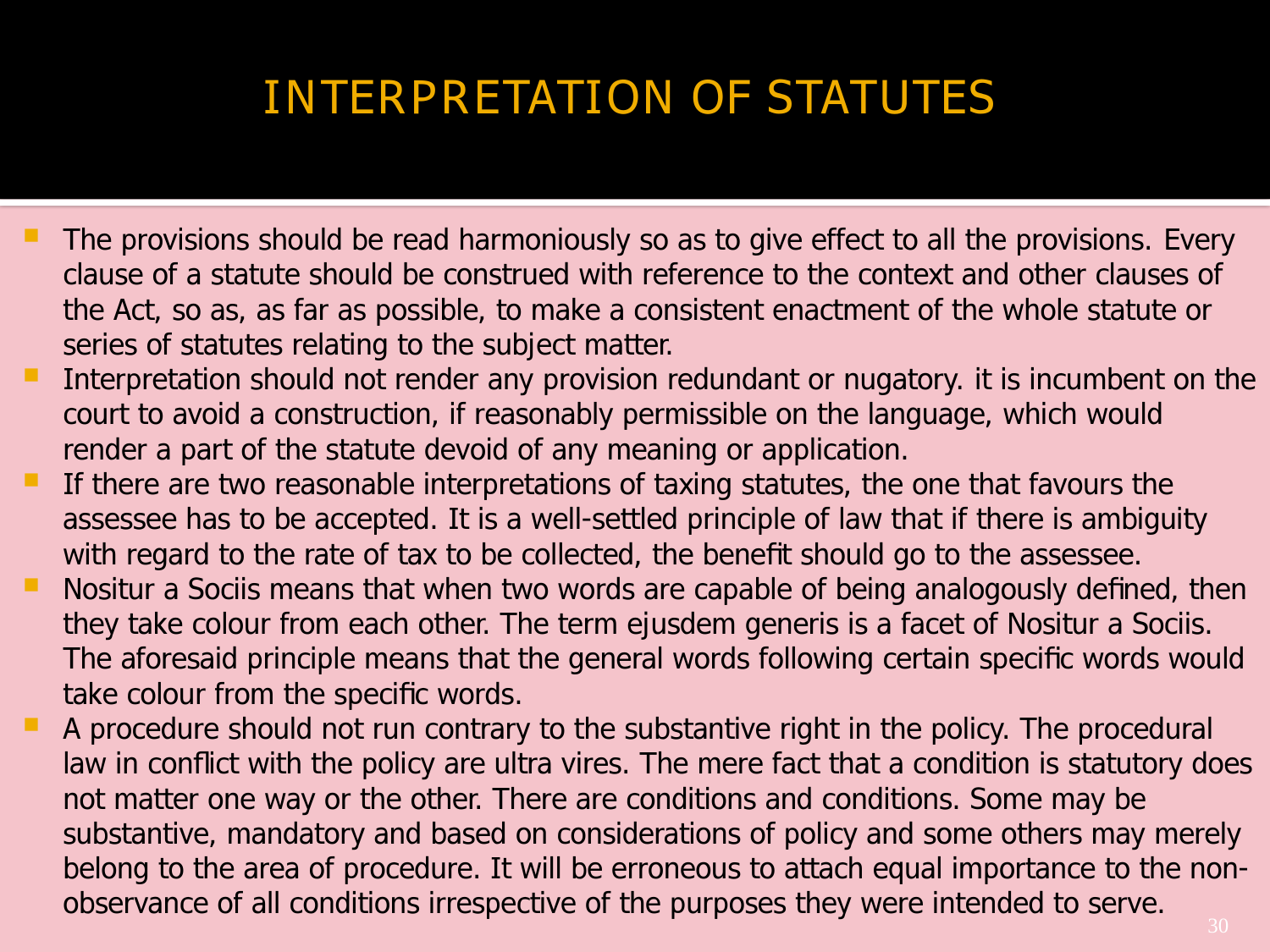

# INTERPRETATION OF STATUTES
The provisions should be read harmoniously so as to give effect to all the provisions. Every clause of a statute should be construed with reference to the context and other clauses of the Act, so as, as far as possible, to make a consistent enactment of the whole statute or series of statutes relating to the subject matter.
Interpretation should not render any provision redundant or nugatory. it is incumbent on the court to avoid a construction, if reasonably permissible on the language, which would render a part of the statute devoid of any meaning or application.
If there are two reasonable interpretations of taxing statutes, the one that favours the assessee has to be accepted. It is a well-settled principle of law that if there is ambiguity with regard to the rate of tax to be collected, the benefit should go to the assessee.
Nositur a Sociis means that when two words are capable of being analogously defined, then they take colour from each other. The term ejusdem generis is a facet of Nositur a Sociis. The aforesaid principle means that the general words following certain specific words would take colour from the specific words.
A procedure should not run contrary to the substantive right in the policy. The procedural law in conflict with the policy are ultra vires. The mere fact that a condition is statutory does not matter one way or the other. There are conditions and conditions. Some may be substantive, mandatory and based on considerations of policy and some others may merely belong to the area of procedure. It will be erroneous to attach equal importance to the non-observance of all conditions irrespective of the purposes they were intended to serve.

30